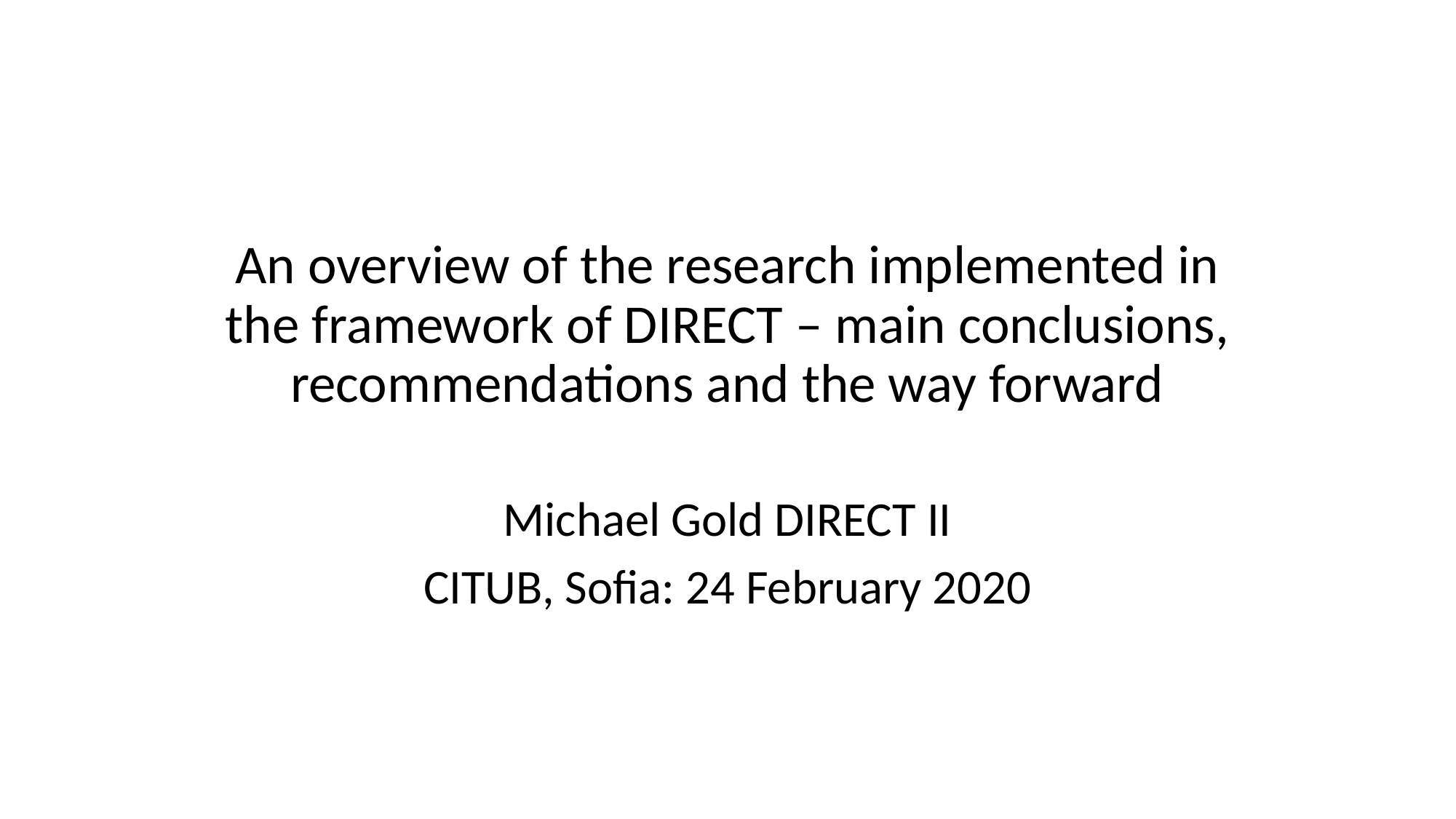

# An overview of the research implemented in the framework of DIRECT – main conclusions, recommendations and the way forward

Michael Gold DIRECT II
CITUB, Sofia: 24 February 2020